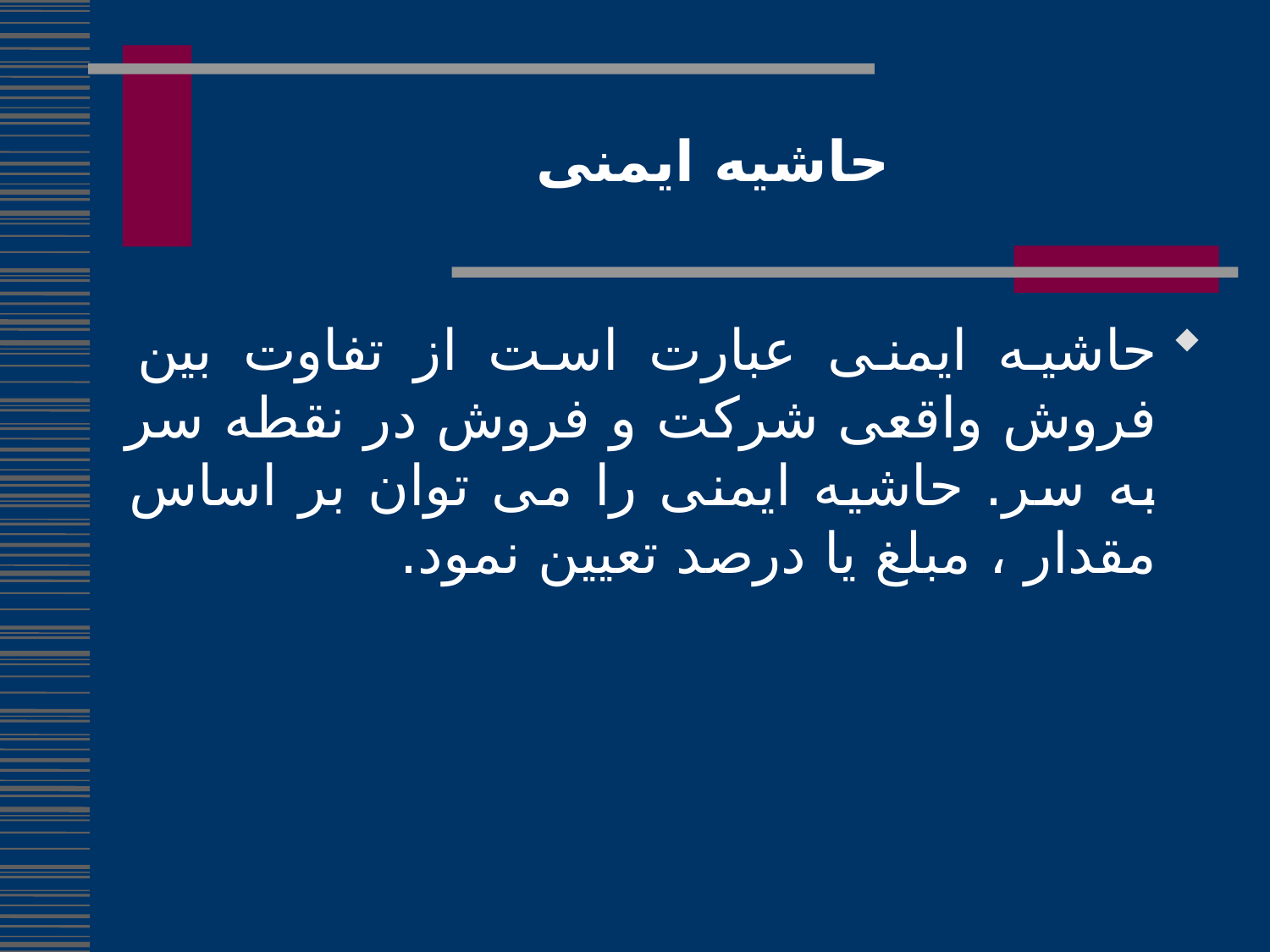

# حاشیه ایمنی
حاشیه ایمنی عبارت است از تفاوت بین فروش واقعی شرکت و فروش در نقطه سر به سر. حاشیه ایمنی را می توان بر اساس مقدار ، مبلغ یا درصد تعیین نمود.
177